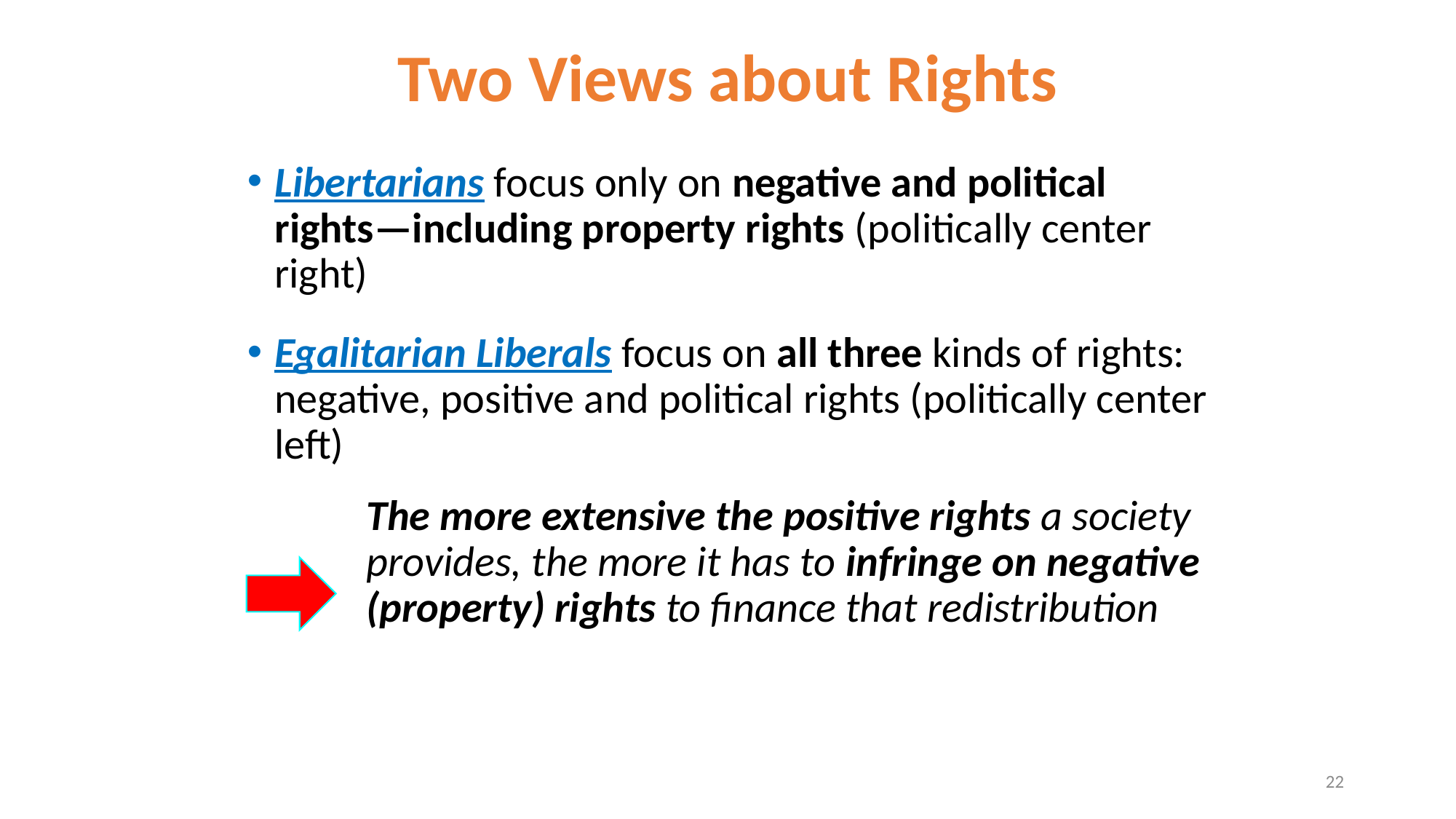

# Two Views about Rights
Libertarians focus only on negative and political rights—including property rights (politically center right)
Egalitarian Liberals focus on all three kinds of rights: negative, positive and political rights (politically center left)
The more extensive the positive rights a society provides, the more it has to infringe on negative (property) rights to finance that redistribution

22